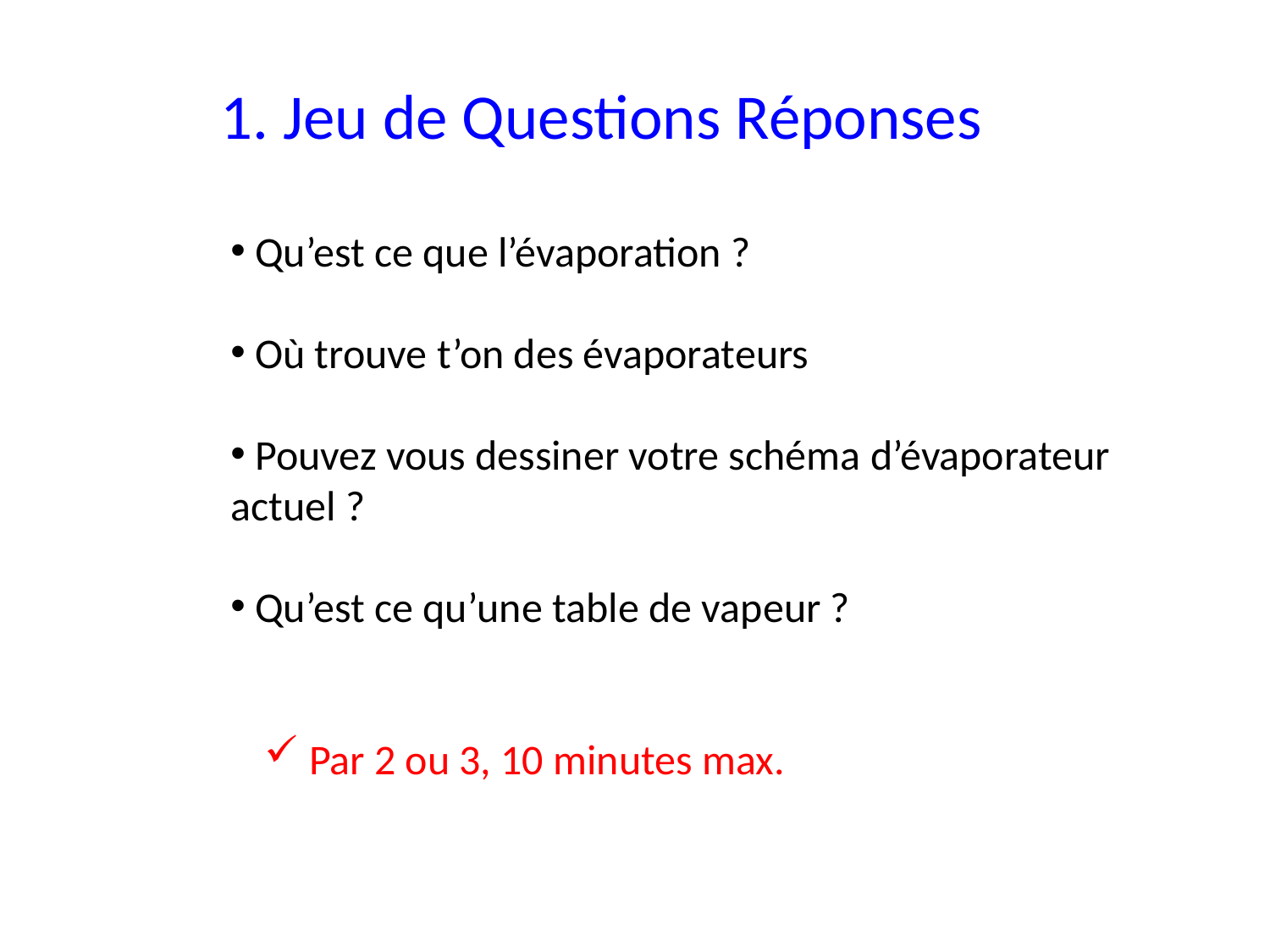

1. Jeu de Questions Réponses
 Qu’est ce que l’évaporation ?

 Où trouve t’on des évaporateurs

 Pouvez vous dessiner votre schéma d’évaporateur  actuel ?

 Qu’est ce qu’une table de vapeur ?

 Par 2 ou 3, 10 minutes max.